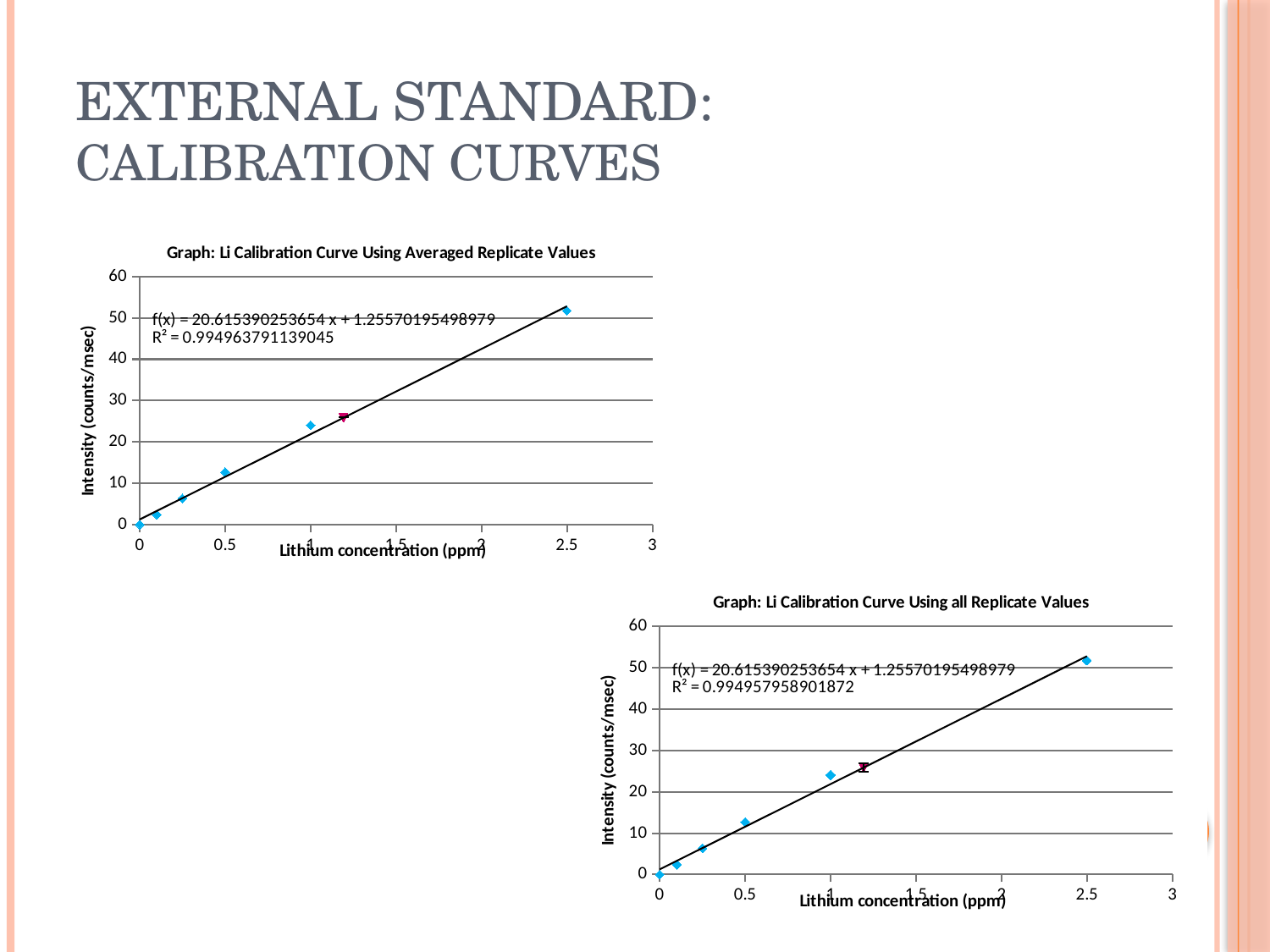

# External Standard: Calibration Curves

### Chart: Graph: Li Calibration Curve Using Averaged Replicate Values

| Category |  |  |
|---|---|---|

### Chart: Graph: Li Calibration Curve Using all Replicate Values

| Category |  |  |
|---|---|---|